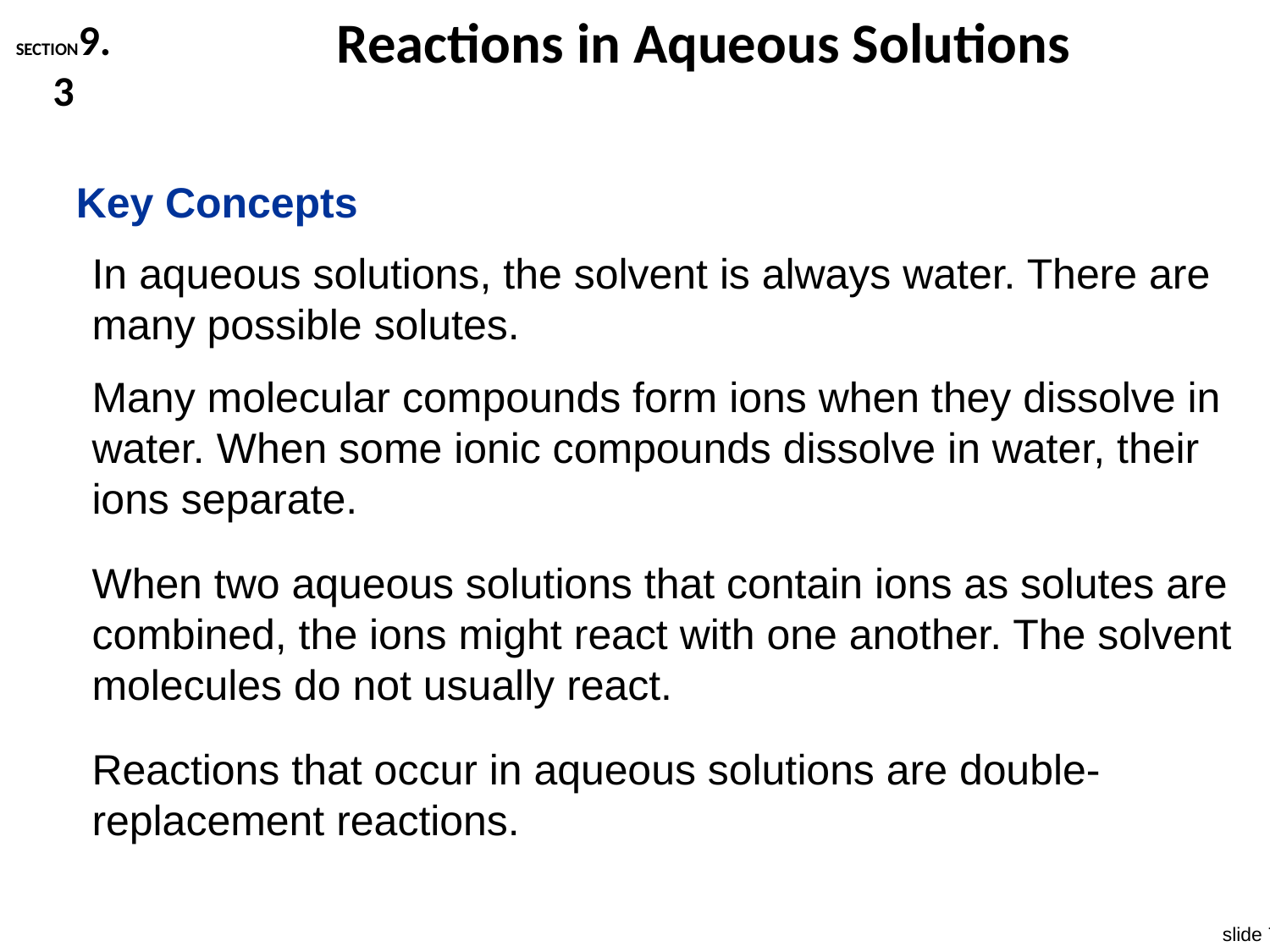

Reactions in Aqueous Solutions
SECTION9.3
Study Guide
Key Concepts
In aqueous solutions, the solvent is always water. There are many possible solutes.
Many molecular compounds form ions when they dissolve in water. When some ionic compounds dissolve in water, their ions separate.
When two aqueous solutions that contain ions as solutes are combined, the ions might react with one another. The solvent molecules do not usually react.
Reactions that occur in aqueous solutions are double-replacement reactions.